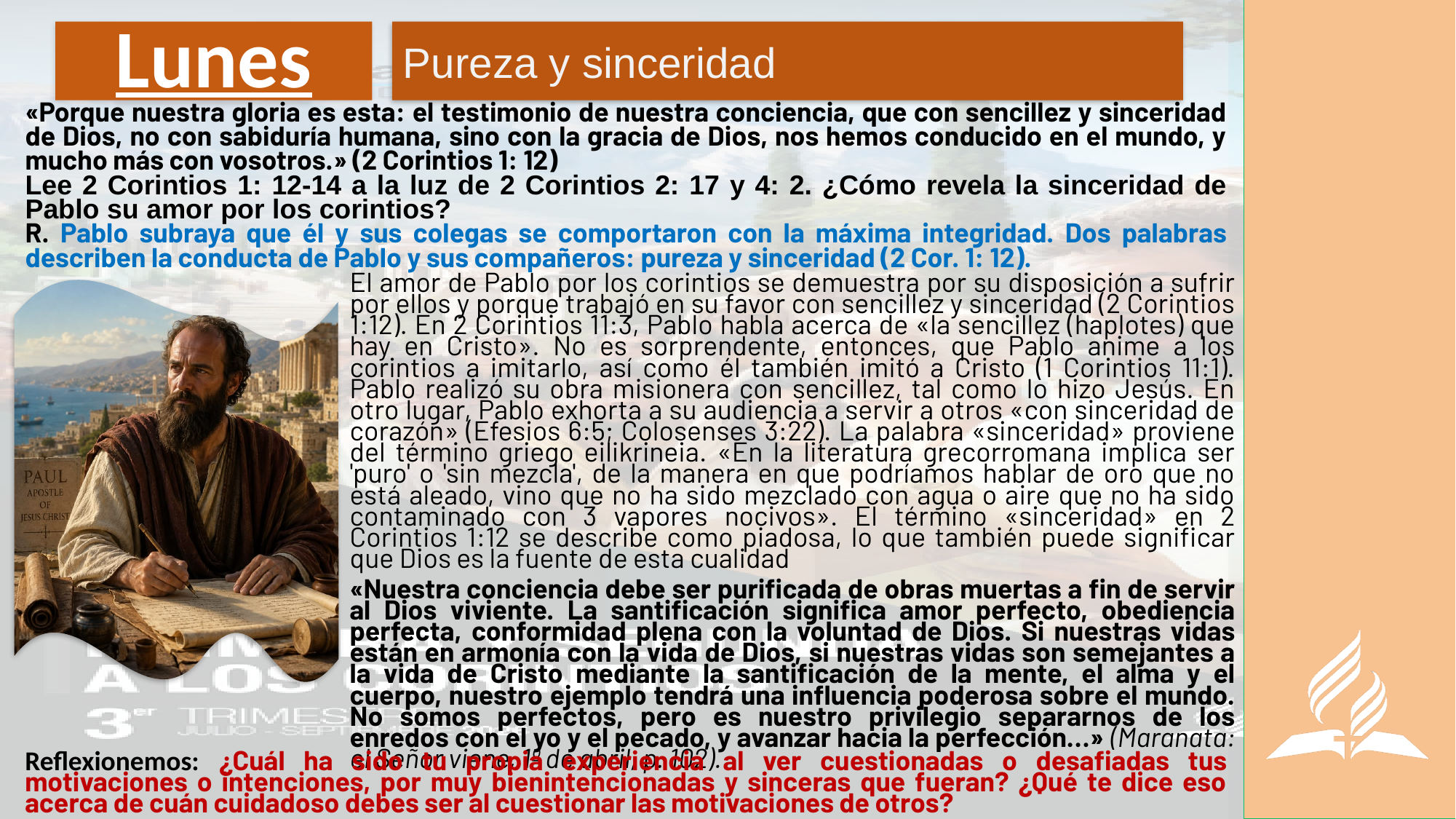

# Lunes
Pureza y sinceridad
«Porque nuestra gloria es esta: el testimonio de nuestra conciencia, que con sencillez y sinceridad de Dios, no con sabiduría humana, sino con la gracia de Dios, nos hemos conducido en el mundo, y mucho más con vosotros.» (2 Corintios 1: 12)
Lee 2 Corintios 1: 12-14 a la luz de 2 Corintios 2: 17 y 4: 2. ¿Cómo revela la sinceridad de Pablo su amor por los corintios?
R. Pablo subraya que él y sus colegas se comportaron con la máxima integridad. Dos palabras describen la conducta de Pablo y sus compañeros: pureza y sinceridad (2 Cor. 1: 12).

El amor de Pablo por los corintios se demuestra por su disposición a sufrir por ellos y porque trabajó en su favor con sencillez y sinceridad (2 Corintios 1:12). En 2 Corintios 11:3, Pablo habla acerca de «la sencillez (haplotes) que hay en Cristo». No es sorprendente, entonces, que Pablo anime a los corintios a imitarlo, así como él también imitó a Cristo (1 Corintios 11:1). Pablo realizó su obra misionera con sencillez, tal como lo hizo Jesús. En otro lugar, Pablo exhorta a su audiencia a servir a otros «con sinceridad de corazón» (Efesios 6:5; Colosenses 3:22). La palabra «sinceridad» proviene del término griego eilikrineia. «En la literatura grecorromana implica ser 'puro' o 'sin mezcla', de la manera en que podríamos hablar de oro que no está aleado, vino que no ha sido mezclado con agua o aire que no ha sido contaminado con 3 vapores nocivos». El término «sinceridad» en 2 Corintios 1:12 se describe como piadosa, lo que también puede significar que Dios es la fuente de esta cualidad
«Nuestra conciencia debe ser purificada de obras muertas a fin de servir al Dios viviente. La santificación significa amor perfecto, obediencia perfecta, conformidad plena con la voluntad de Dios. Si nuestras vidas están en armonía con la vida de Dios, si nuestras vidas son semejantes a la vida de Cristo mediante la santificación de la mente, el alma y el cuerpo, nuestro ejemplo tendrá una influencia poderosa sobre el mundo. No somos perfectos, pero es nuestro privilegio separarnos de los enredos con el yo y el pecado, y avanzar hacia la perfección…» (Maranata: el Señor viene, 1º de abril, p. 102).

Reflexionemos: ¿Cuál ha sido tu propia experiencia al ver cuestionadas o desafiadas tus motivaciones o intenciones, por muy bienintencionadas y sinceras que fueran? ¿Qué te dice eso acerca de cuán cuidadoso debes ser al cuestionar las motivaciones de otros?